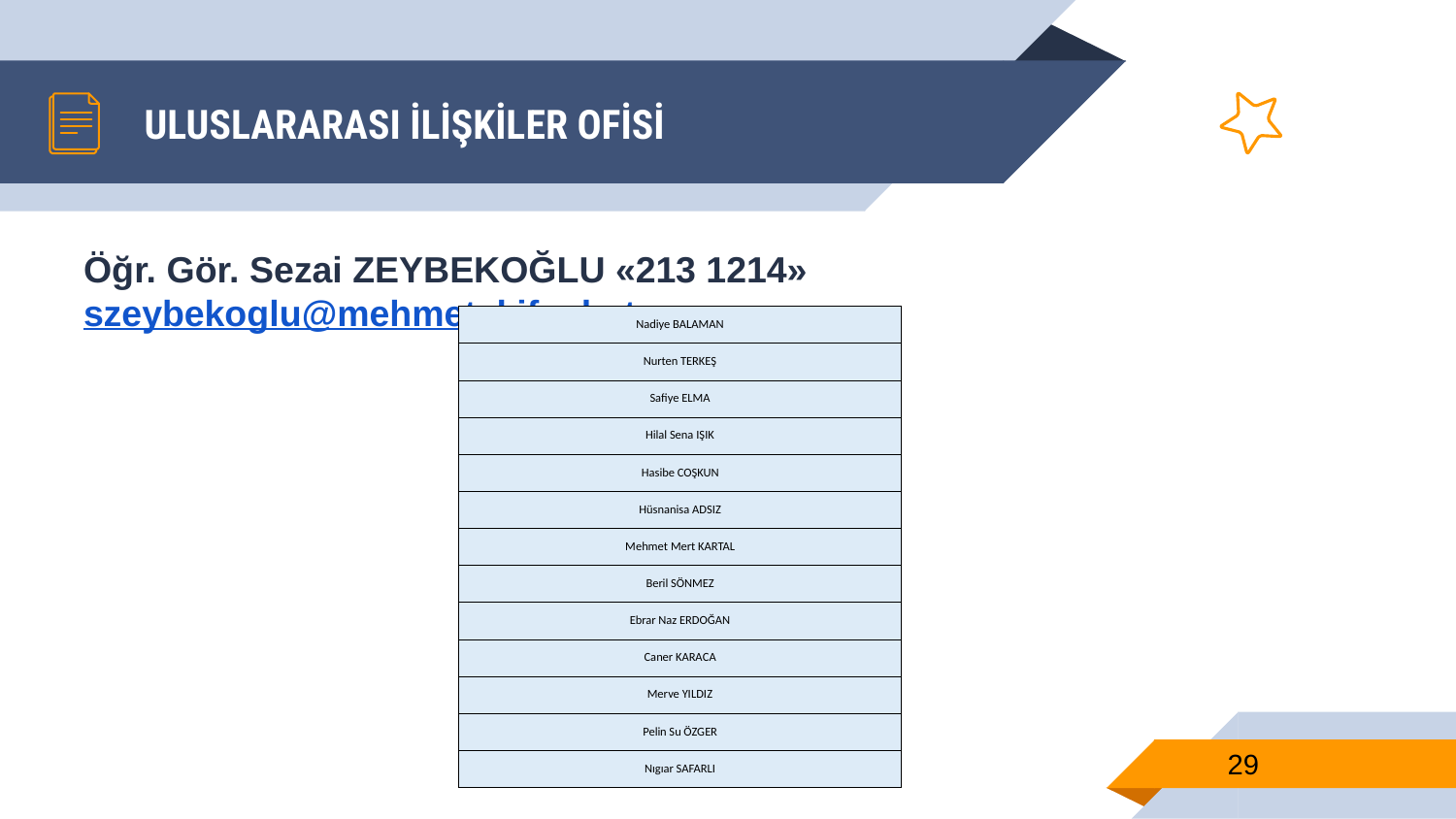

# ULUSLARARASI İLİŞKİLER OFİSİ

Öğr. Gör. Sezai ZEYBEKOĞLU «213 1214»          szeybekoglu@mehmetakif.edu.tr

| Nadiye BALAMAN |
| --- |
| Nurten TERKEŞ |
| Safiye ELMA |
| Hilal Sena IŞIK |
| Hasibe COŞKUN |
| Hüsnanisa ADSIZ |
| Mehmet Mert KARTAL |
| Beril SÖNMEZ |
| Ebrar Naz ERDOĞAN |
| Caner KARACA |
| Merve YILDIZ |
| Pelin Su ÖZGER |
| Nıgıar SAFARLI |
29